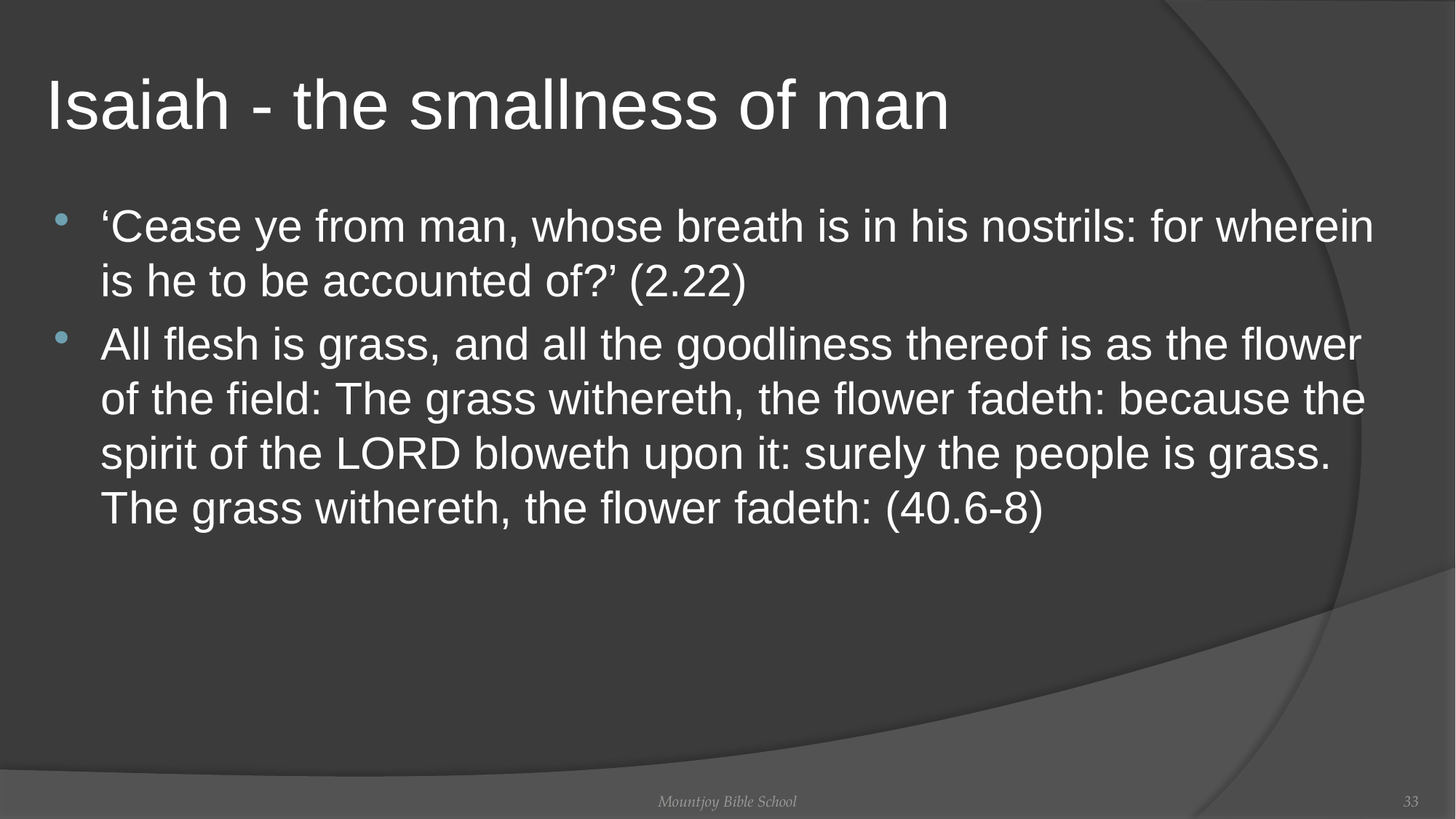

# Isaiah - the smallness of man
‘Cease ye from man, whose breath is in his nostrils: for wherein is he to be accounted of?’ (2.22)
All flesh is grass, and all the goodliness thereof is as the flower of the field: The grass withereth, the flower fadeth: because the spirit of the LORD bloweth upon it: surely the people is grass. The grass withereth, the flower fadeth: (40.6-8)
Mountjoy Bible School
33